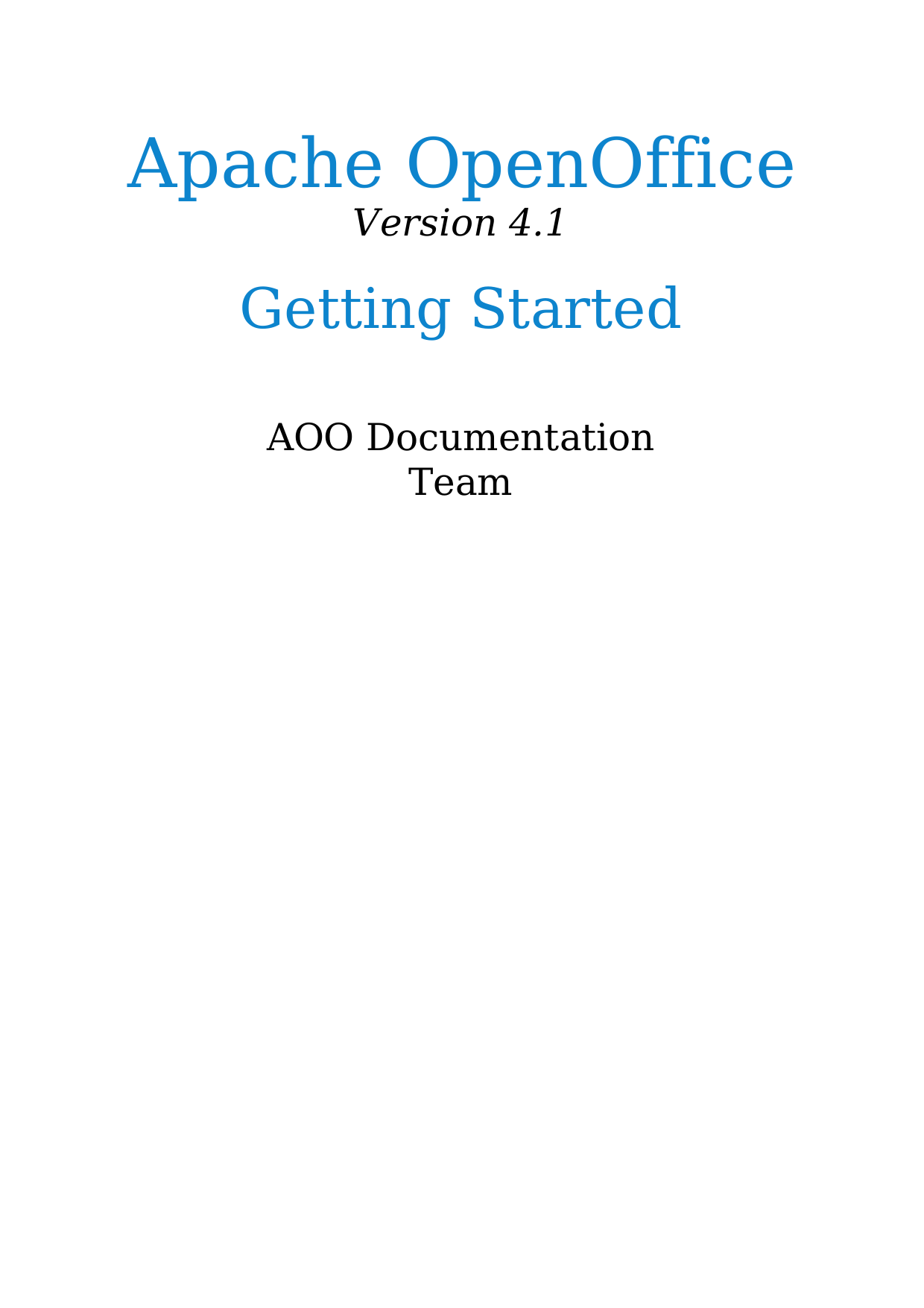

Apache OpenOffice
Version 4.1
Getting Started

AOO Documentation Team